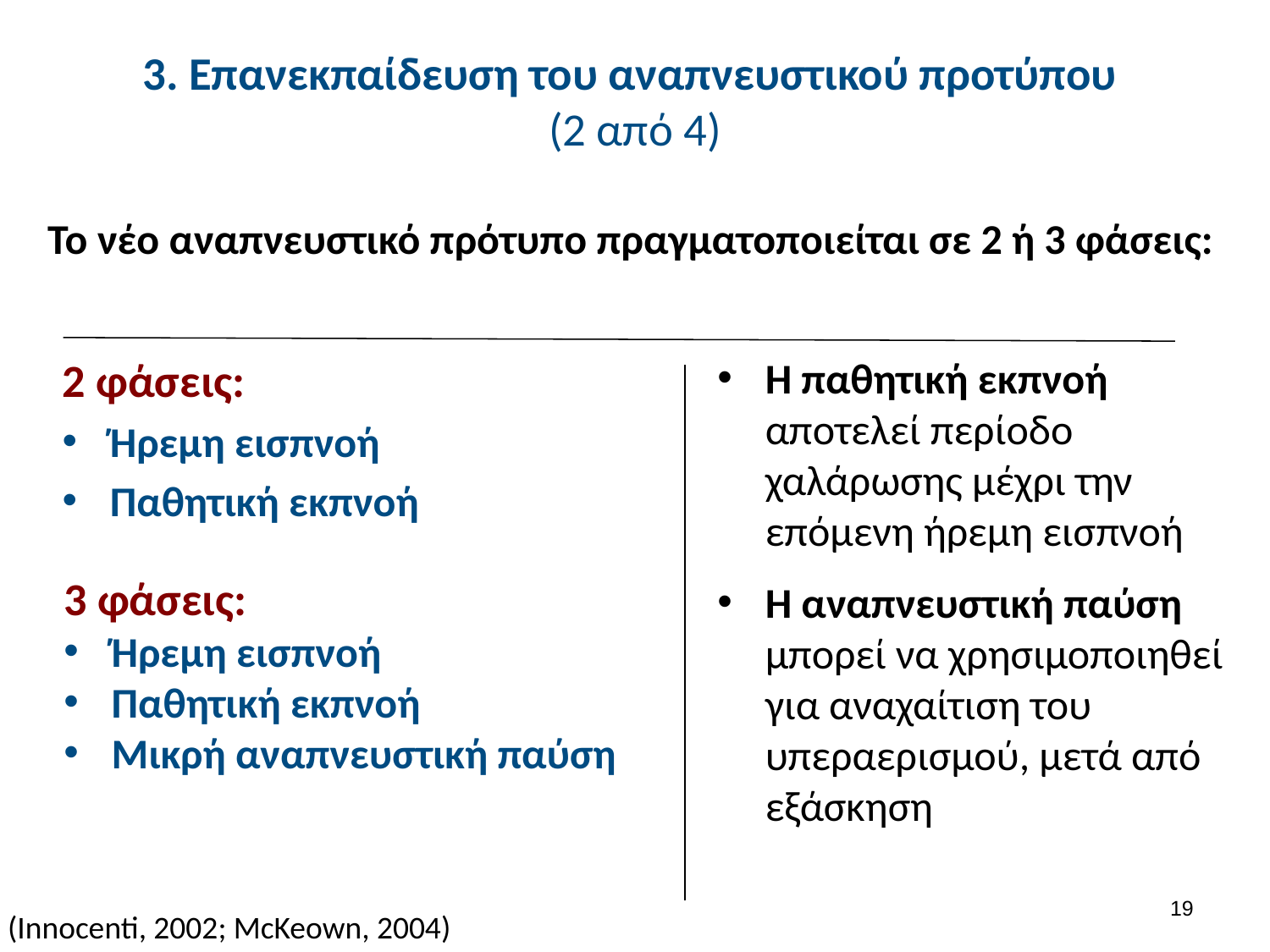

# 3. Επανεκπαίδευση του αναπνευστικού προτύπου (2 από 4)
Το νέο αναπνευστικό πρότυπο πραγματοποιείται σε 2 ή 3 φάσεις:
2 φάσεις:
Ήρεμη εισπνοή
Παθητική εκπνοή

H παθητική εκπνοή αποτελεί περίοδο χαλάρωσης μέχρι την επόμενη ήρεμη εισπνοή
Η αναπνευστική παύση μπορεί να χρησιμοποιηθεί για αναχαίτιση του υπεραερισμού, μετά από εξάσκηση
3 φάσεις:
Ήρεμη εισπνοή
Παθητική εκπνοή
Μικρή αναπνευστική παύση
19
(Innocenti, 2002; McKeown, 2004)